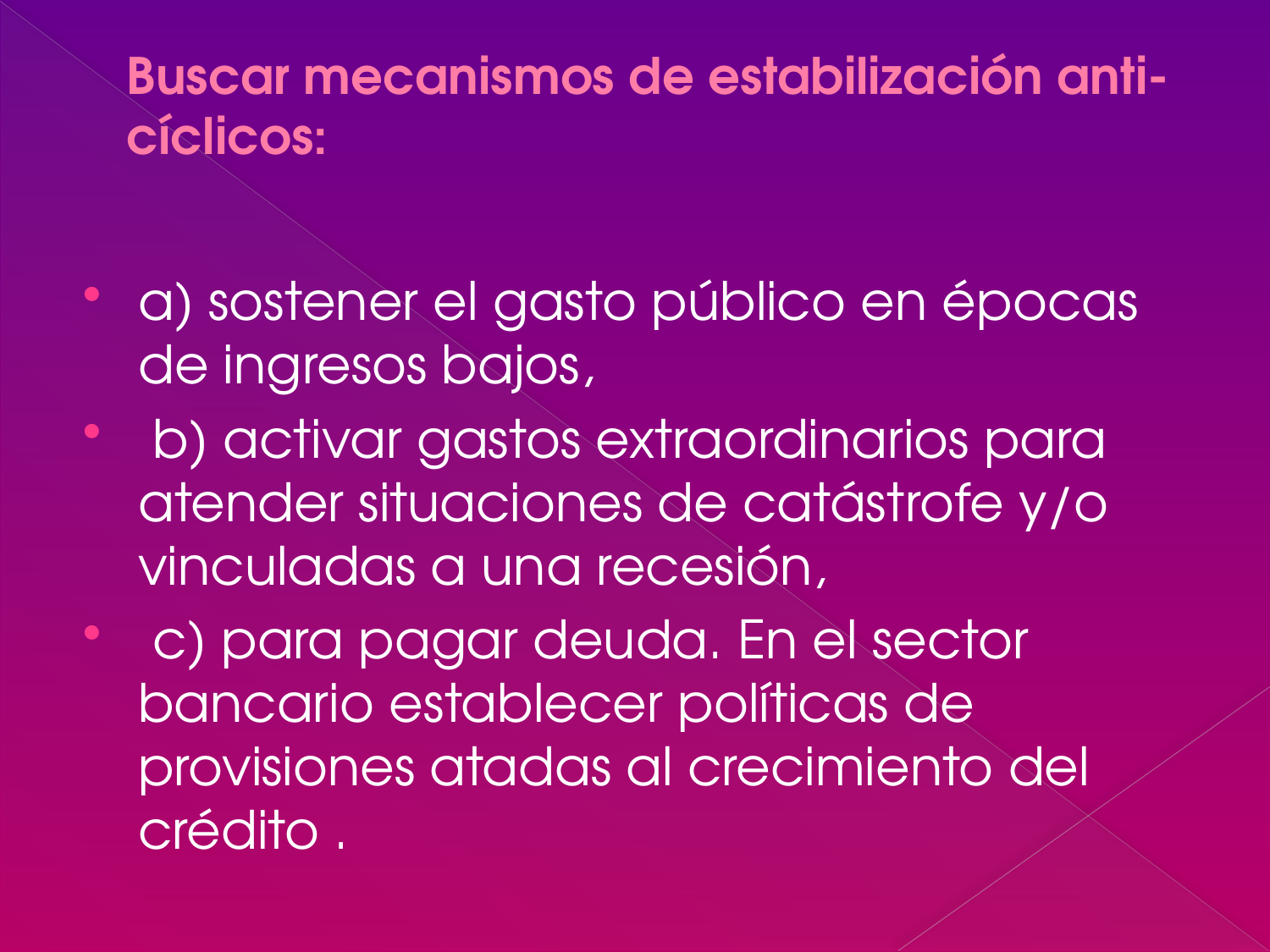

# Buscar mecanismos de estabilización anti-cíclicos:
a) sostener el gasto público en épocas de ingresos bajos,
 b) activar gastos extraordinarios para atender situaciones de catástrofe y/o vinculadas a una recesión,
 c) para pagar deuda. En el sector bancario establecer políticas de provisiones atadas al crecimiento del crédito .